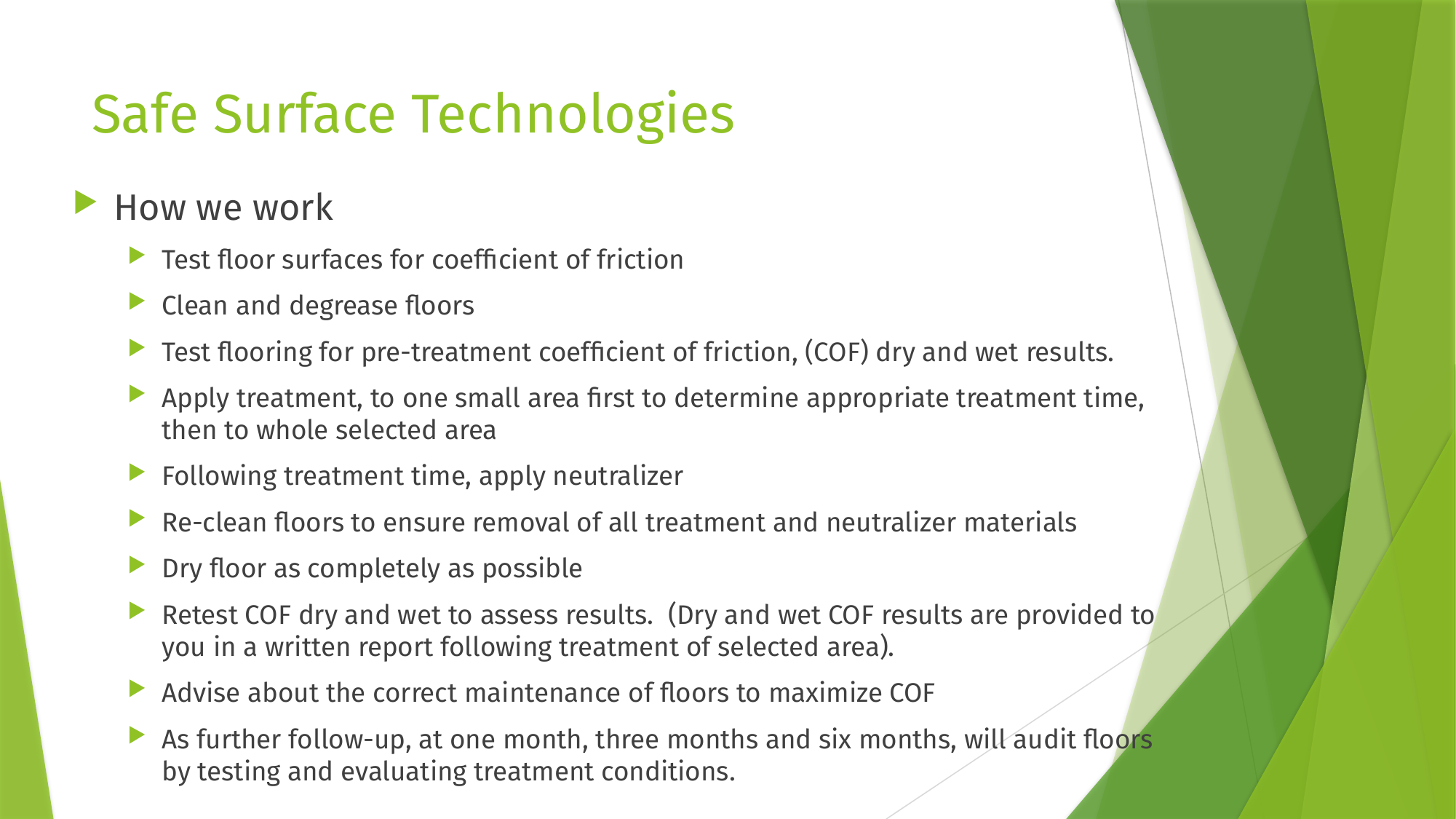

# Safe Surface Technologies
How we work
Test floor surfaces for coefficient of friction
Clean and degrease floors
Test flooring for pre-treatment coefficient of friction, (COF) dry and wet results.
Apply treatment, to one small area first to determine appropriate treatment time, then to whole selected area
Following treatment time, apply neutralizer
Re-clean floors to ensure removal of all treatment and neutralizer materials
Dry floor as completely as possible
Retest COF dry and wet to assess results.  (Dry and wet COF results are provided to you in a written report following treatment of selected area).
Advise about the correct maintenance of floors to maximize COF
As further follow-up, at one month, three months and six months, will audit floors by testing and evaluating treatment conditions.